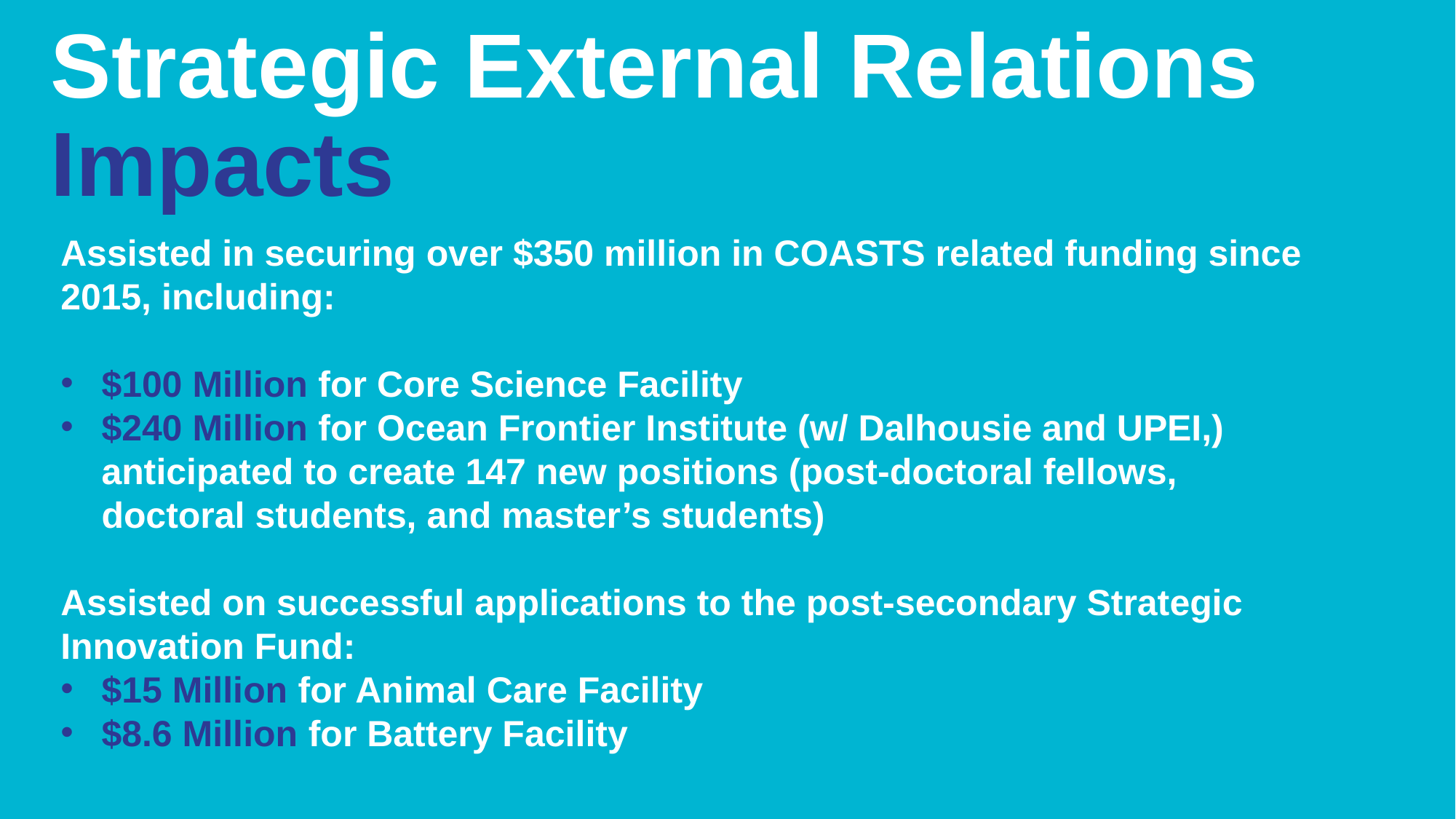

# Strategic External Relations Impacts
Assisted in securing over $350 million in COASTS related funding since 2015, including:

$100 Million for Core Science Facility
$240 Million for Ocean Frontier Institute (w/ Dalhousie and UPEI,) anticipated to create 147 new positions (post-doctoral fellows, doctoral students, and master’s students)

Assisted on successful applications to the post-secondary Strategic Innovation Fund:
$15 Million for Animal Care Facility
$8.6 Million for Battery Facility